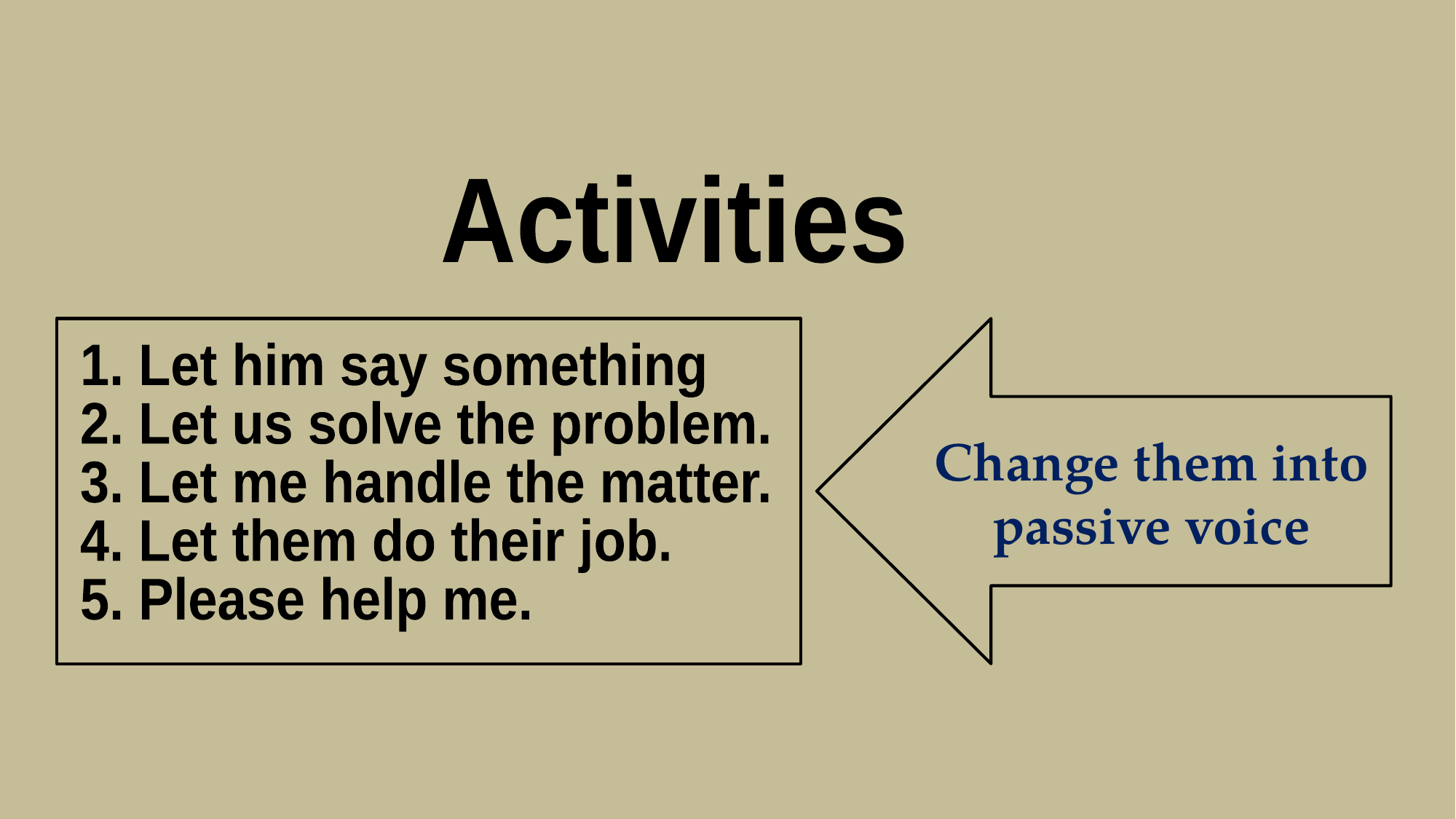

Activities

Change them into passive voice
1. Let him say something
2. Let us solve the problem.
3. Let me handle the matter.
4. Let them do their job.
5. Please help me.